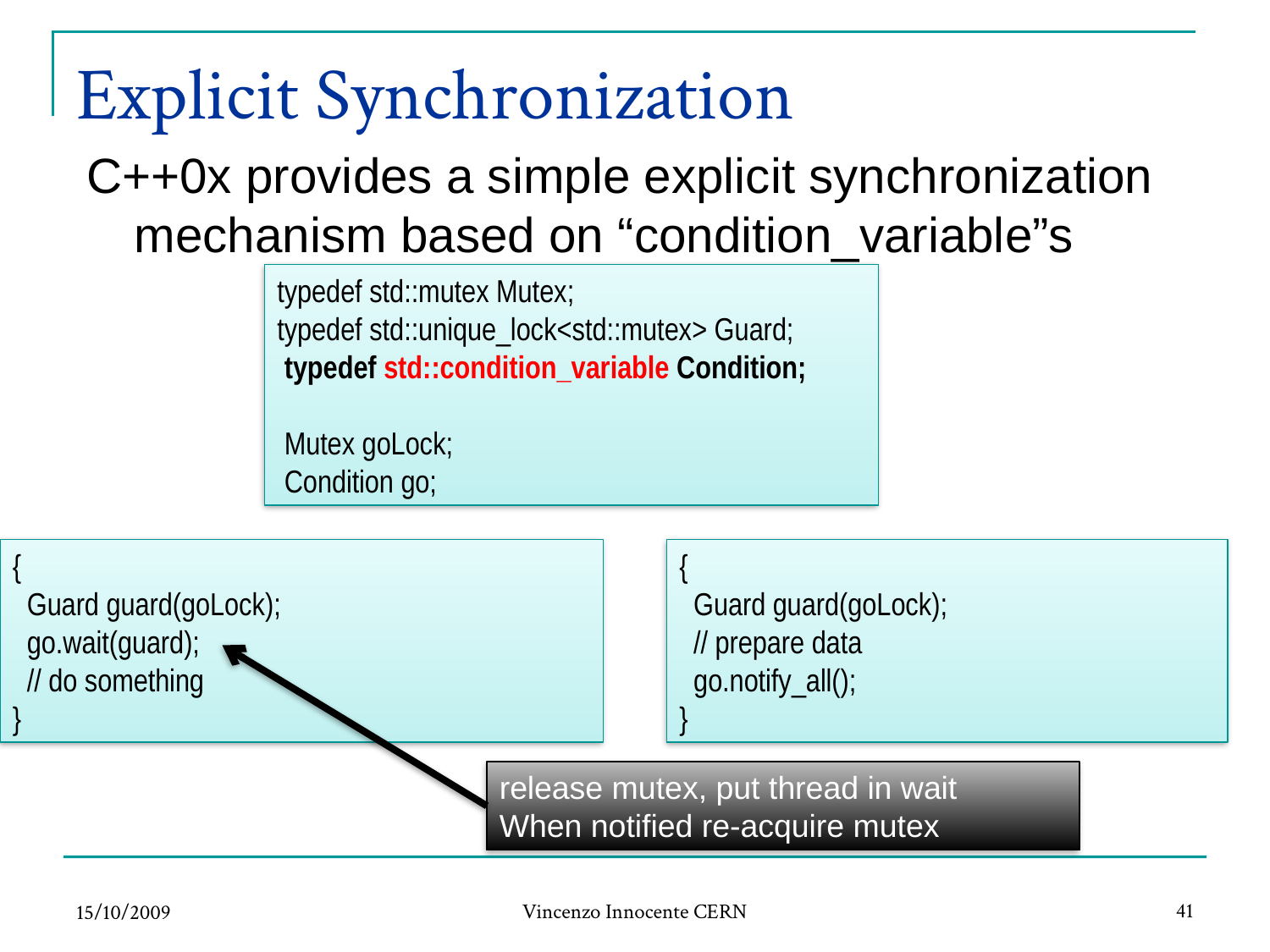

# Explicit Synchronization
C++0x provides a simple explicit synchronization mechanism based on “condition_variable”s

typedef std::mutex Mutex;
typedef std::unique_lock<std::mutex> Guard;
 typedef std::condition_variable Condition;

 Mutex goLock;
 Condition go;
{
  Guard guard(goLock);
  go.wait(guard);
  // do something
}
{
  Guard guard(goLock);
  // prepare data
  go.notify_all();
}
release mutex, put thread in wait
When notified re-acquire mutex
15/10/2009
41
Vincenzo Innocente CERN